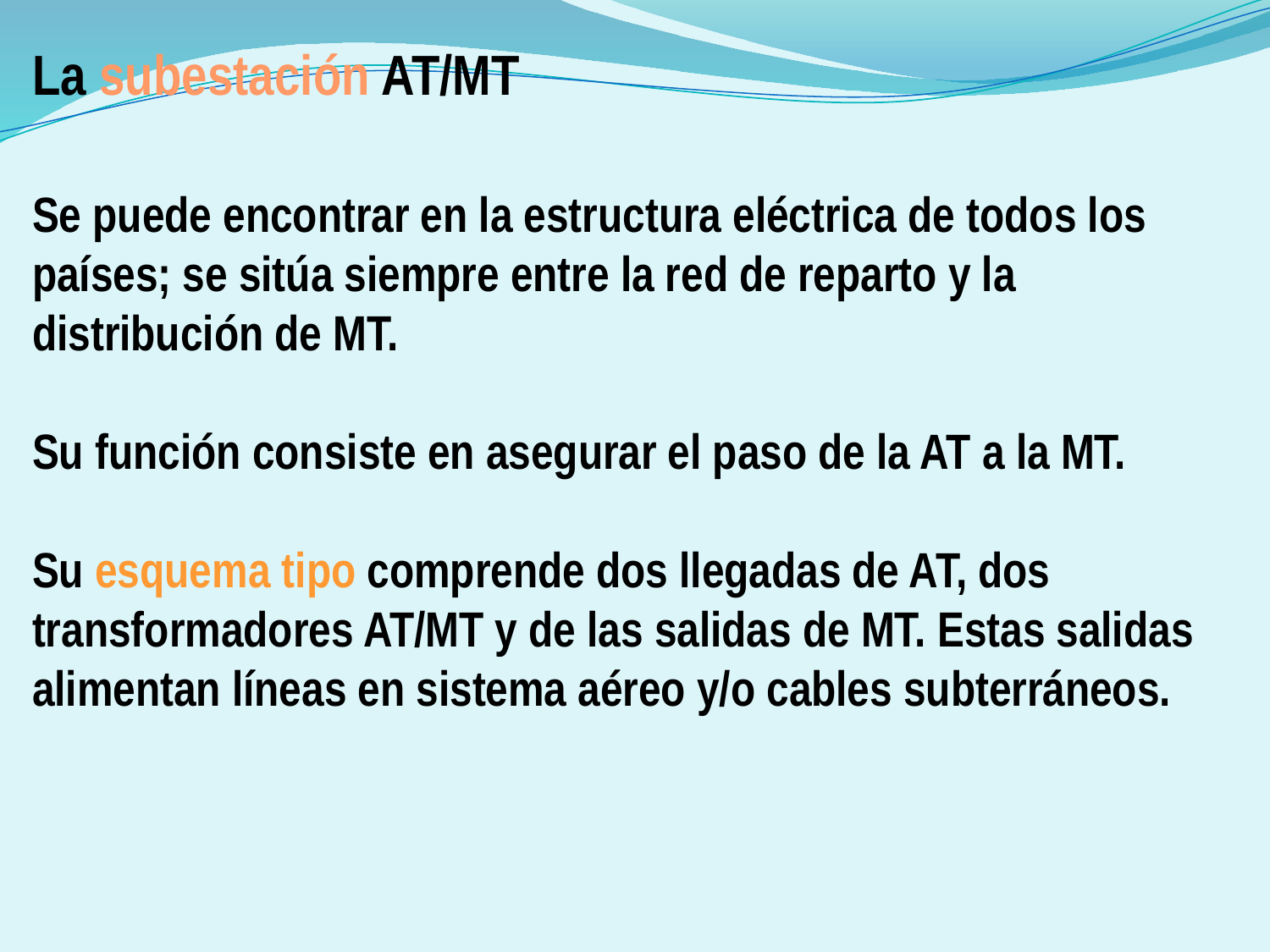

La subestación AT/MT

Se puede encontrar en la estructura eléctrica de todos los
países; se sitúa siempre entre la red de reparto y la distribución de MT.

Su función consiste en asegurar el paso de la AT a la MT.

Su esquema tipo comprende dos llegadas de AT, dos
transformadores AT/MT y de las salidas de MT. Estas salidas
alimentan líneas en sistema aéreo y/o cables subterráneos.